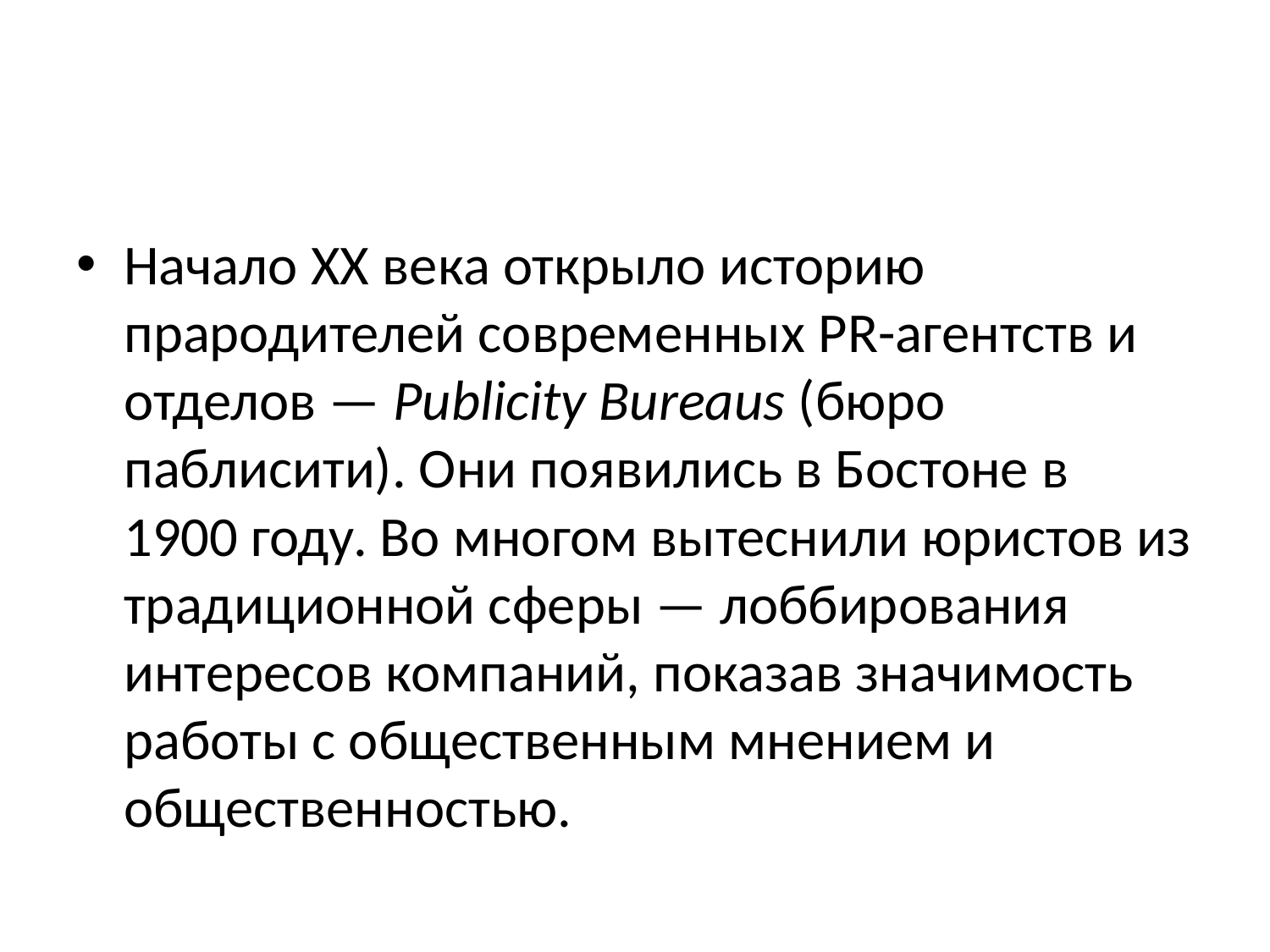

Начало XX века открыло историю прародителей современных PR-агентств и отделов — Publicity Bureaus (бюро паблисити). Они появились в Бостоне в 1900 году. Во многом вытеснили юристов из традиционной сферы — лоббирования интересов компаний, показав значимость работы с общественным мнением и общественностью.